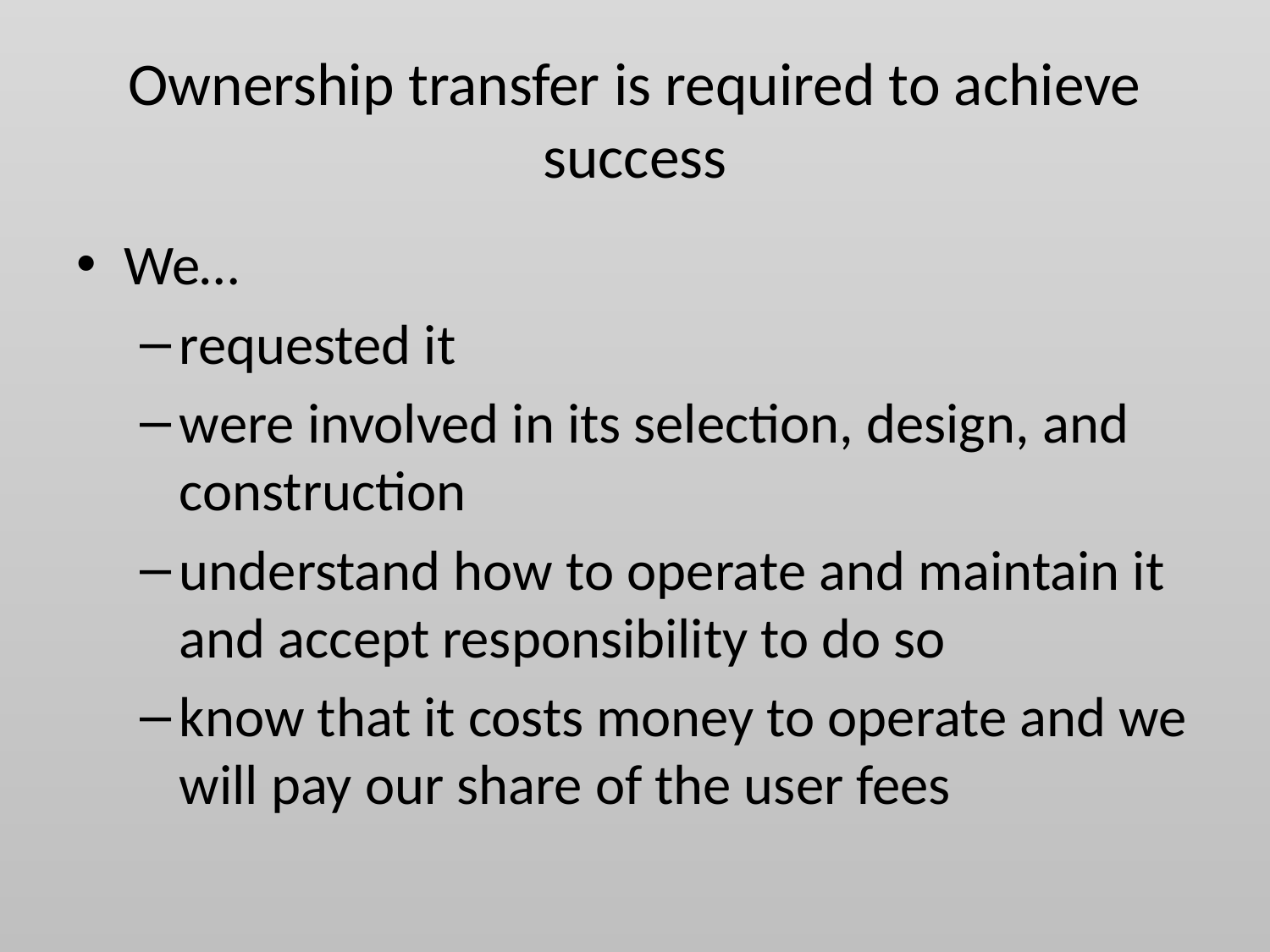

# Ownership transfer is required to achieve success
We…
requested it
were involved in its selection, design, and construction
understand how to operate and maintain it and accept responsibility to do so
know that it costs money to operate and we will pay our share of the user fees